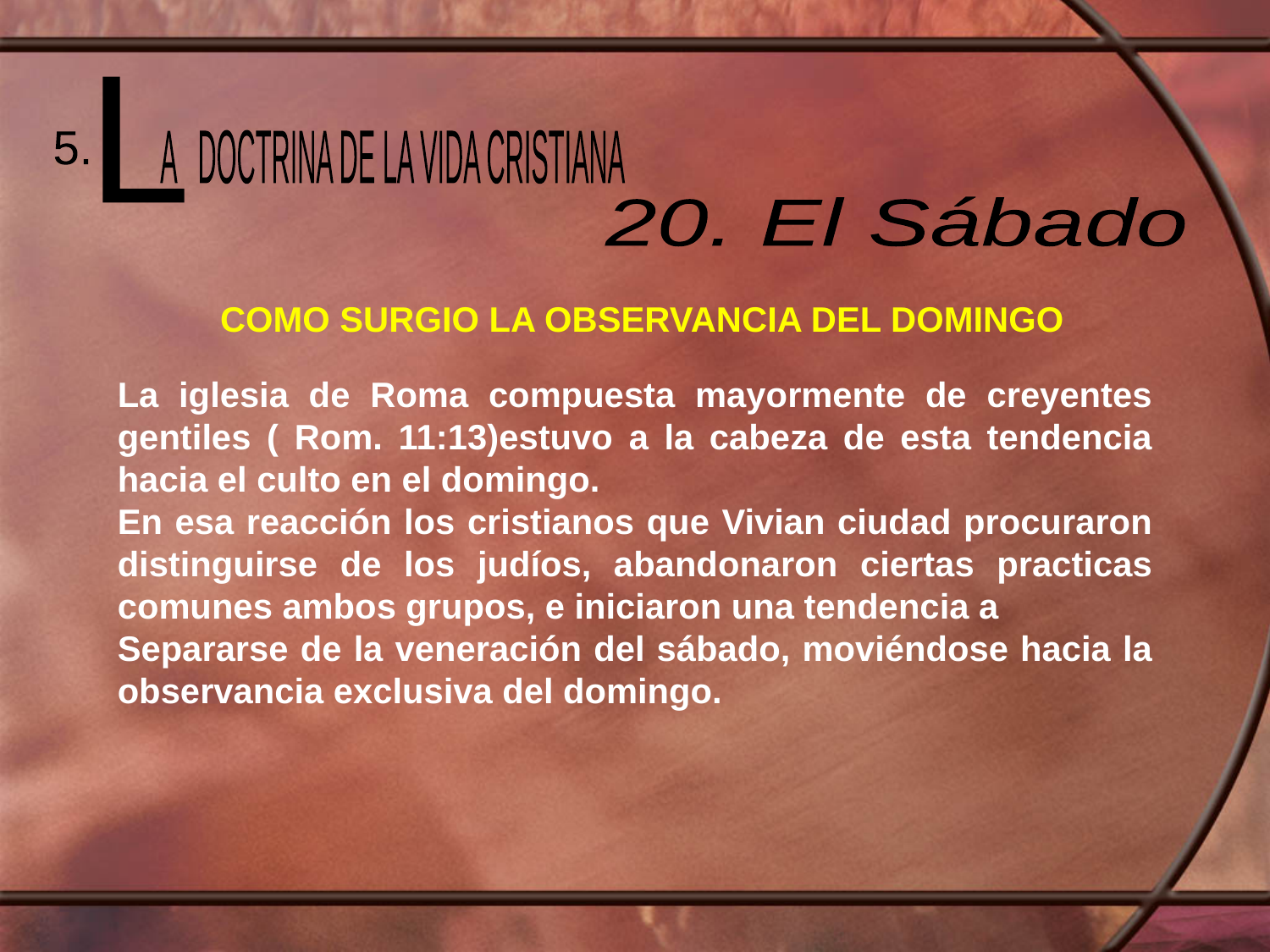

L
   A   DOCTRINA DE LA VIDA CRISTIANA
5.
20. El Sábado
COMO SURGIO LA OBSERVANCIA DEL DOMINGO
La iglesia de Roma compuesta mayormente de creyentes gentiles ( Rom. 11:13)estuvo a la cabeza de esta tendencia hacia el culto en el domingo.
En esa reacción los cristianos que Vivian ciudad procuraron distinguirse de los judíos, abandonaron ciertas practicas comunes ambos grupos, e iniciaron una tendencia a
Separarse de la veneración del sábado, moviéndose hacia la observancia exclusiva del domingo.